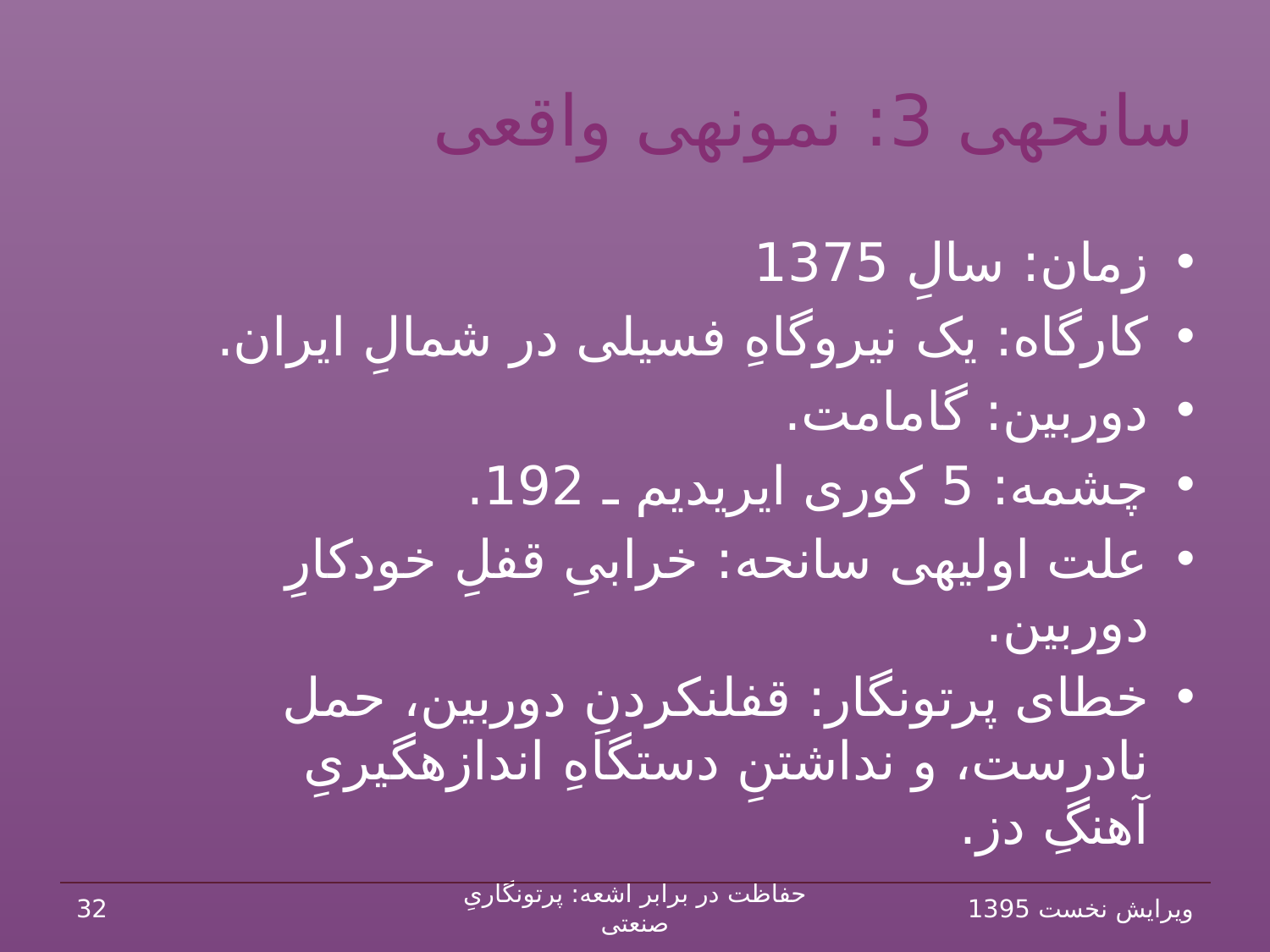

# سانحه‏ی 3: نمونه‏ی واقعی
زمان: سالِ 1375
کارگاه: یک نیروگاهِ فسیلی در شمالِ ایران.
دوربین: گامامت.
چشمه: 5 کوری ایریدیم ـ 192.
علت اولیه‏ی سانحه: خرابیِ قفلِ خودکارِ دوربین.
خطای پرتونگار: قفل‏نکردنِ دوربین، حمل نادرست، و نداشتنِ دستگاهِ اندازه‏گیریِ آهنگِ دز.
32
حفاظت در برابر اشعه: پرتونگاریِ صنعتی
ویرایش نخست 1395